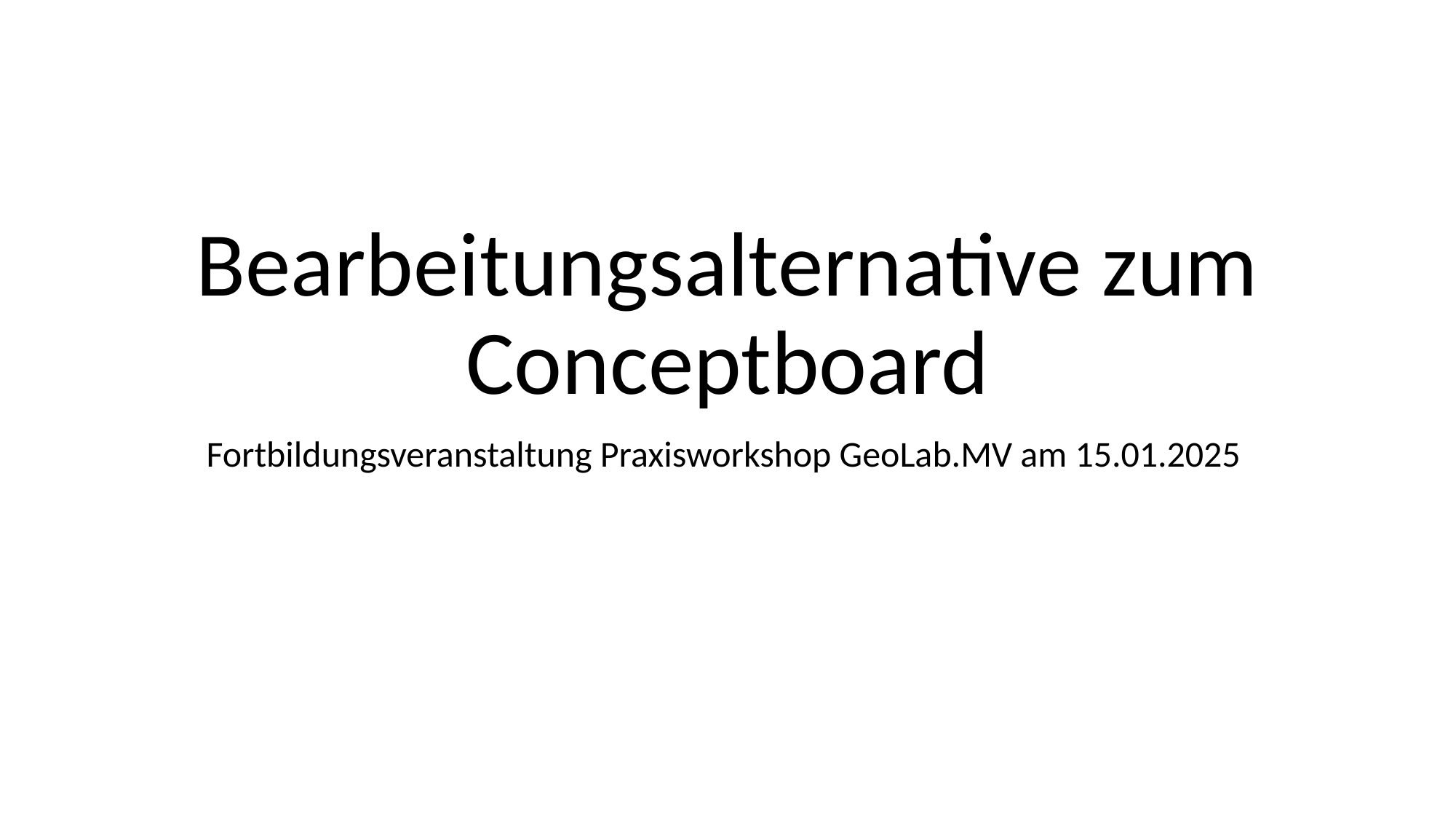

# Bearbeitungsalternative zum Conceptboard
Fortbildungsveranstaltung Praxisworkshop GeoLab.MV am 15.01.2025